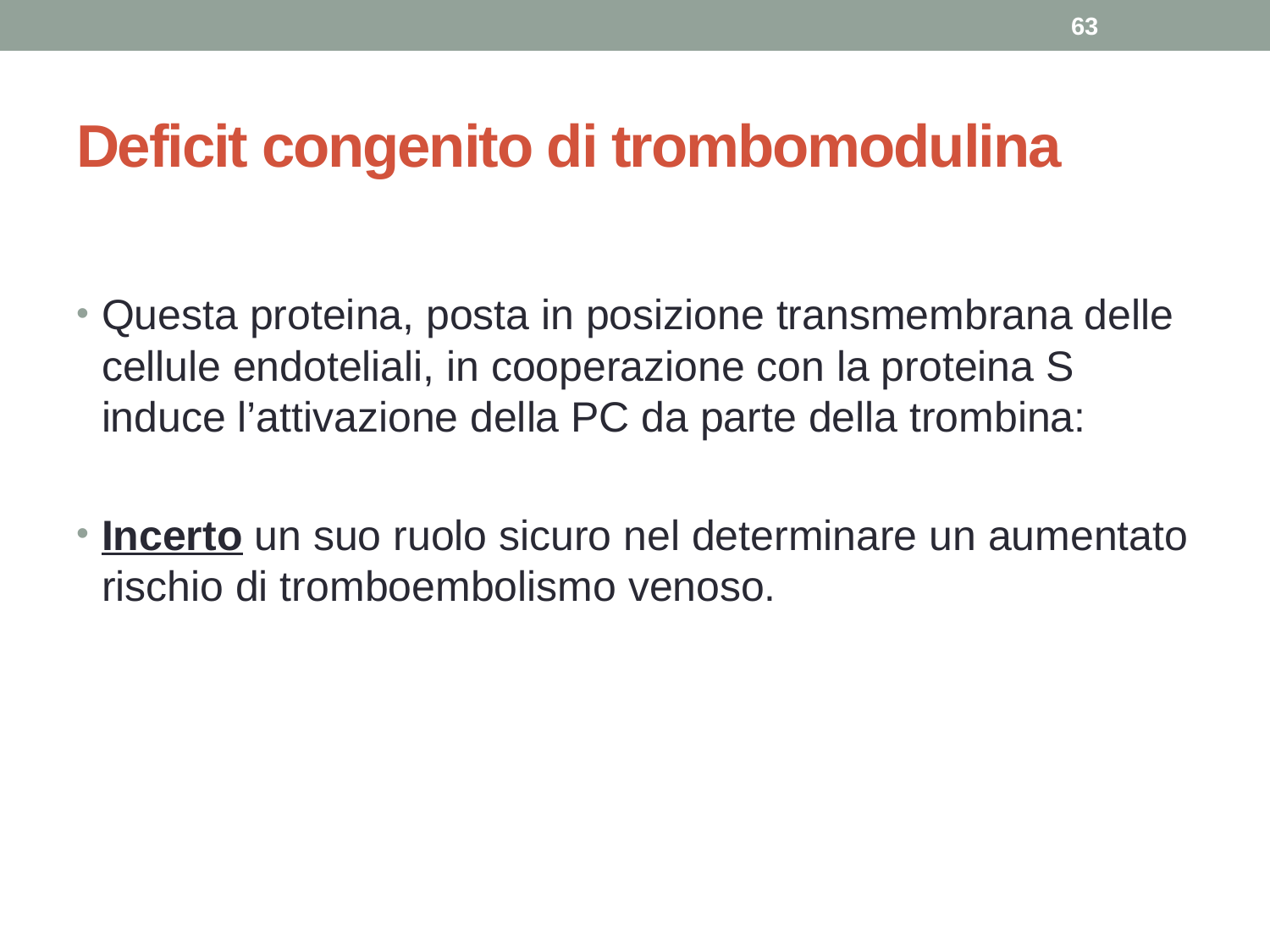

63
# Deficit congenito di trombomodulina

Questa proteina, posta in posizione transmembrana delle cellule endoteliali, in cooperazione con la proteina S induce l’attivazione della PC da parte della trombina:

Incerto un suo ruolo sicuro nel determinare un aumentato rischio di tromboembolismo venoso.